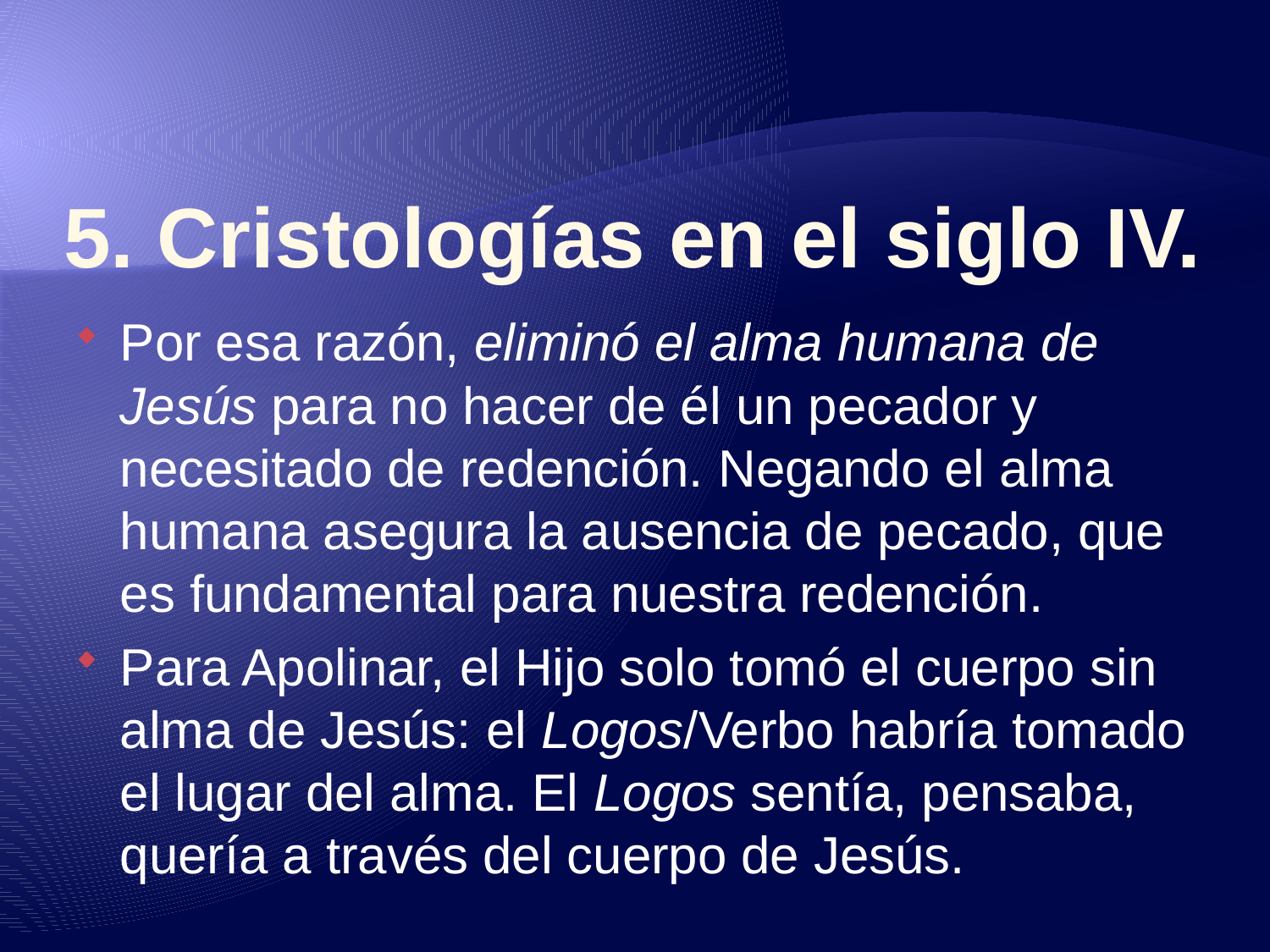

# 5. Cristologías en el siglo IV.
Por esa razón, eliminó el alma humana de Jesús para no hacer de él un pecador y necesitado de redención. Negando el alma humana asegura la ausencia de pecado, que es fundamental para nuestra redención.
Para Apolinar, el Hijo solo tomó el cuerpo sin alma de Jesús: el Logos/Verbo habría tomado el lugar del alma. El Logos sentía, pensaba, quería a través del cuerpo de Jesús.